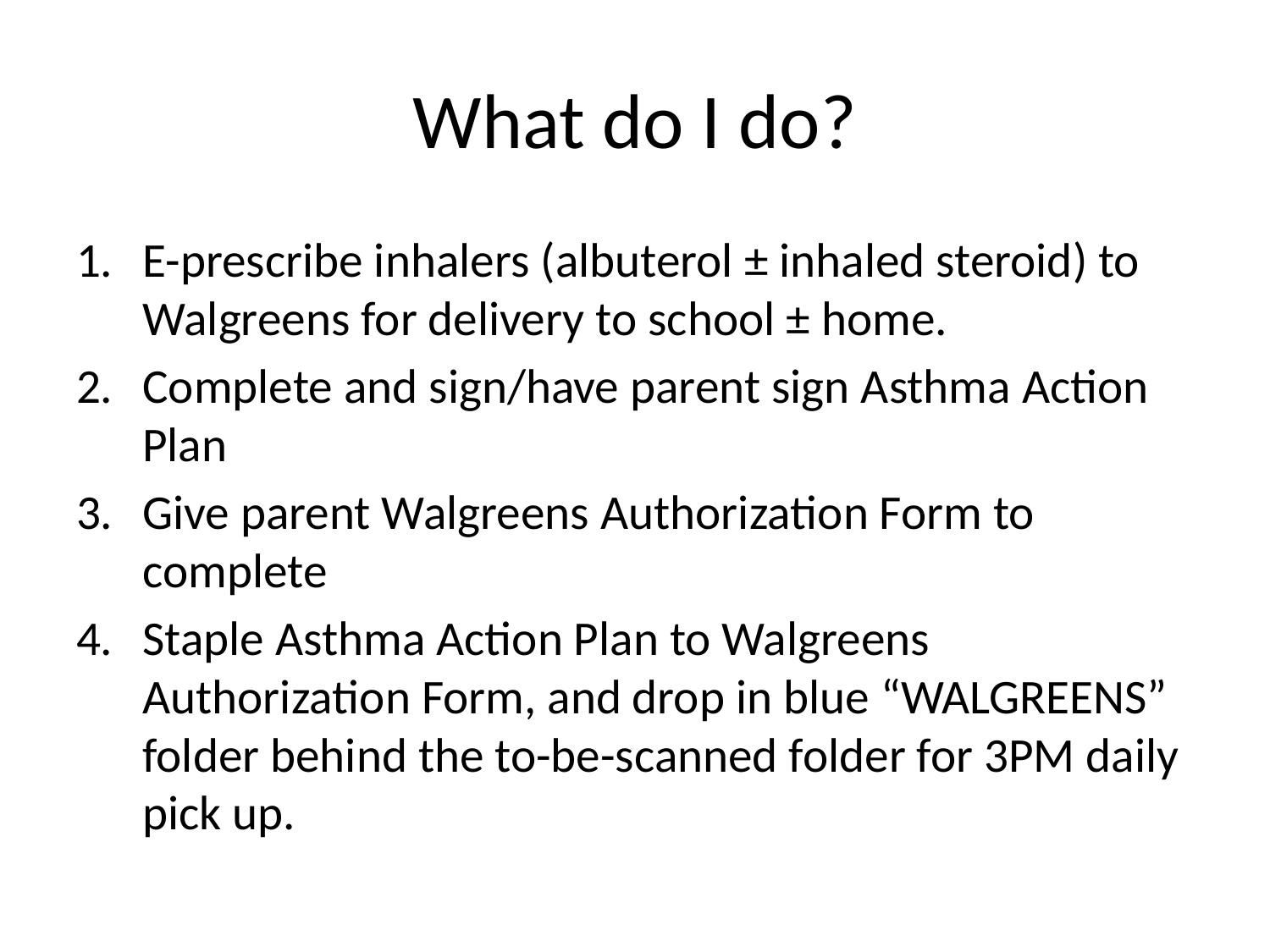

# What do I do?
E-prescribe inhalers (albuterol ± inhaled steroid) to Walgreens for delivery to school ± home.
Complete and sign/have parent sign Asthma Action Plan
Give parent Walgreens Authorization Form to complete
Staple Asthma Action Plan to Walgreens Authorization Form, and drop in blue “WALGREENS” folder behind the to-be-scanned folder for 3PM daily pick up.